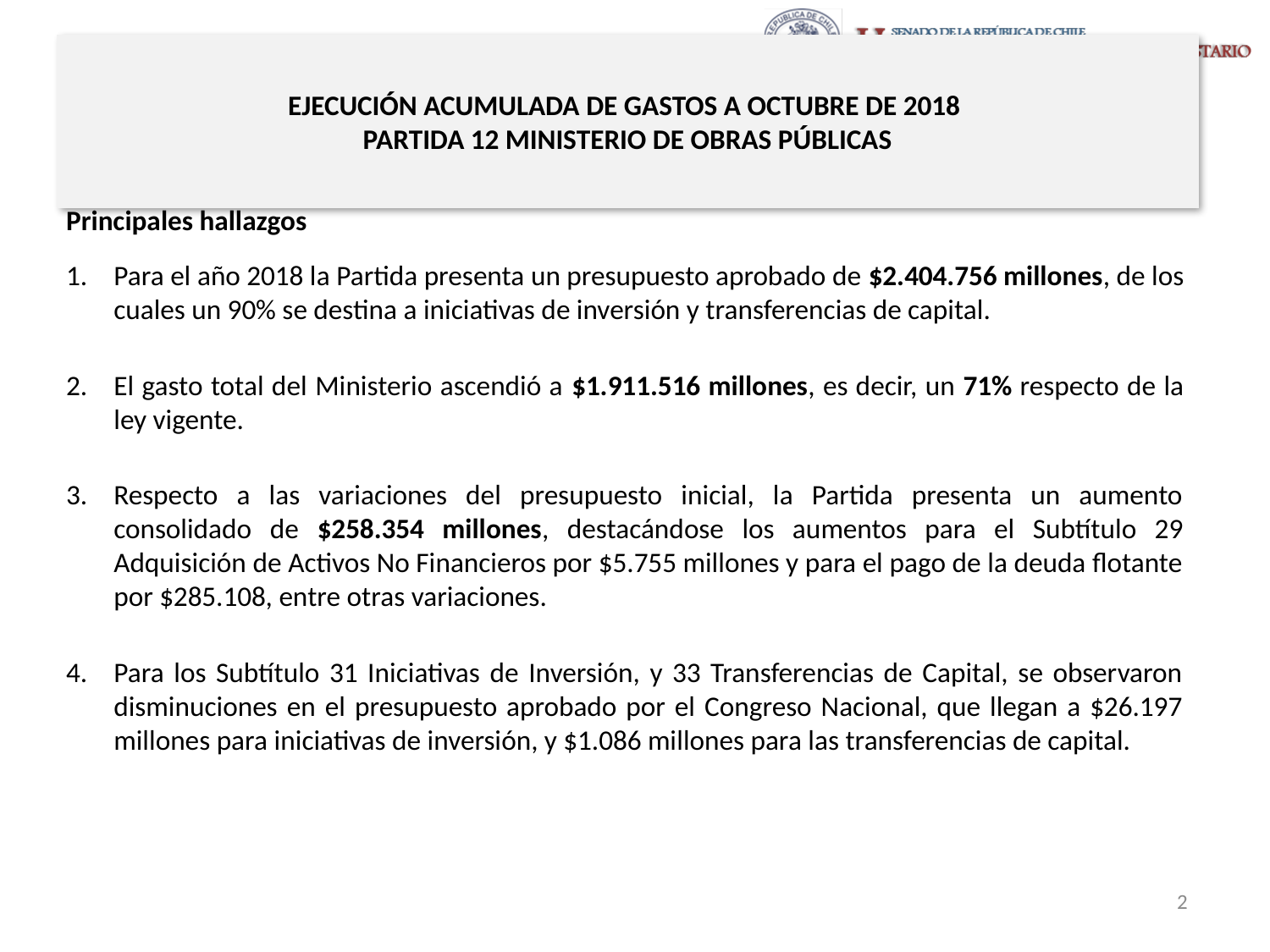

# EJECUCIÓN ACUMULADA DE GASTOS A OCTUBRE DE 2018 PARTIDA 12 MINISTERIO DE OBRAS PÚBLICAS
Principales hallazgos
Para el año 2018 la Partida presenta un presupuesto aprobado de $2.404.756 millones, de los cuales un 90% se destina a iniciativas de inversión y transferencias de capital.
El gasto total del Ministerio ascendió a $1.911.516 millones, es decir, un 71% respecto de la ley vigente.
Respecto a las variaciones del presupuesto inicial, la Partida presenta un aumento consolidado de $258.354 millones, destacándose los aumentos para el Subtítulo 29 Adquisición de Activos No Financieros por $5.755 millones y para el pago de la deuda flotante por $285.108, entre otras variaciones.
Para los Subtítulo 31 Iniciativas de Inversión, y 33 Transferencias de Capital, se observaron disminuciones en el presupuesto aprobado por el Congreso Nacional, que llegan a $26.197 millones para iniciativas de inversión, y $1.086 millones para las transferencias de capital.

2